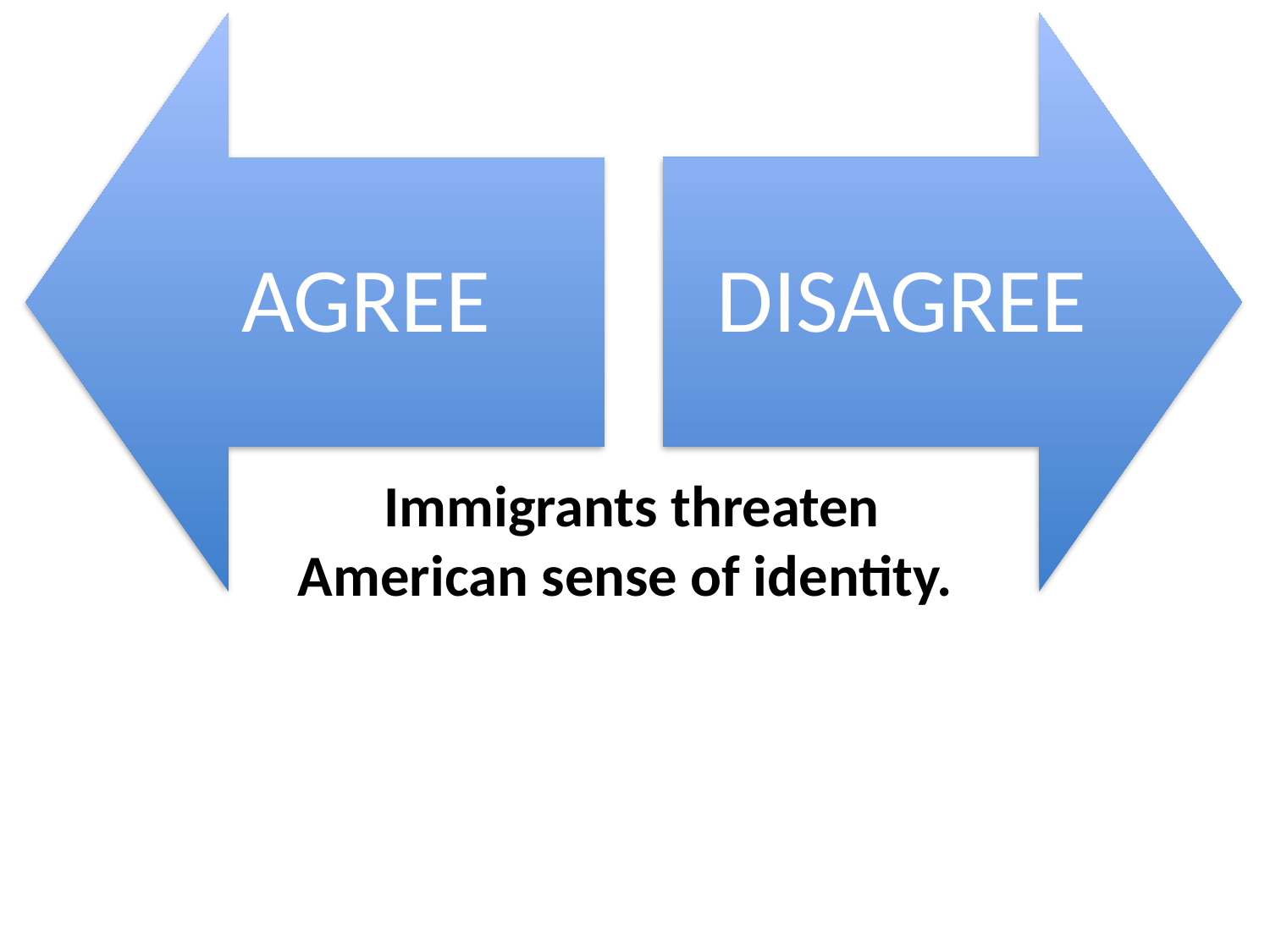

AGREE
DISAGREE
Immigrants threaten American sense of identity.